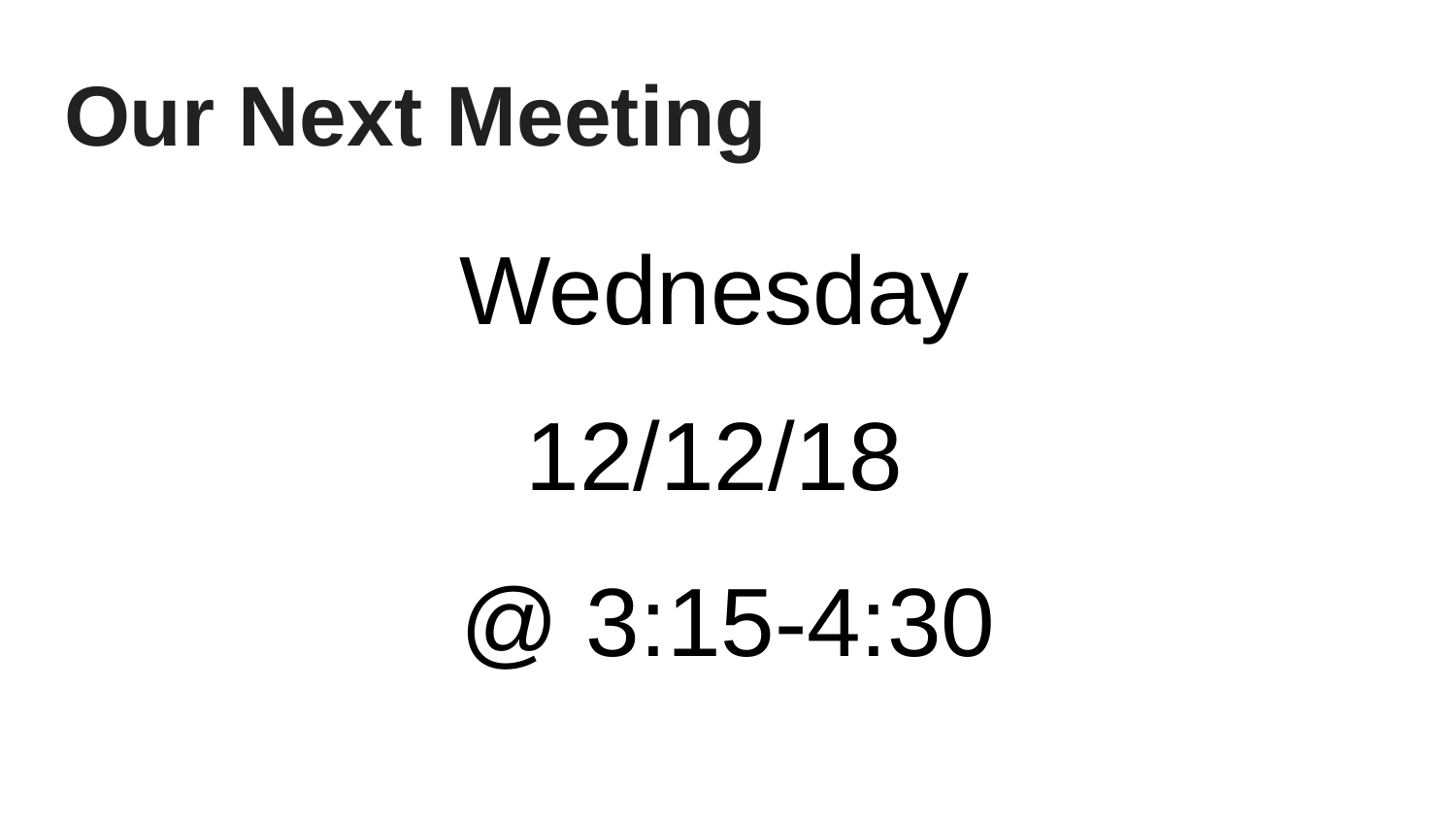

# Our Next Meeting
Wednesday
12/12/18
@ 3:15-4:30